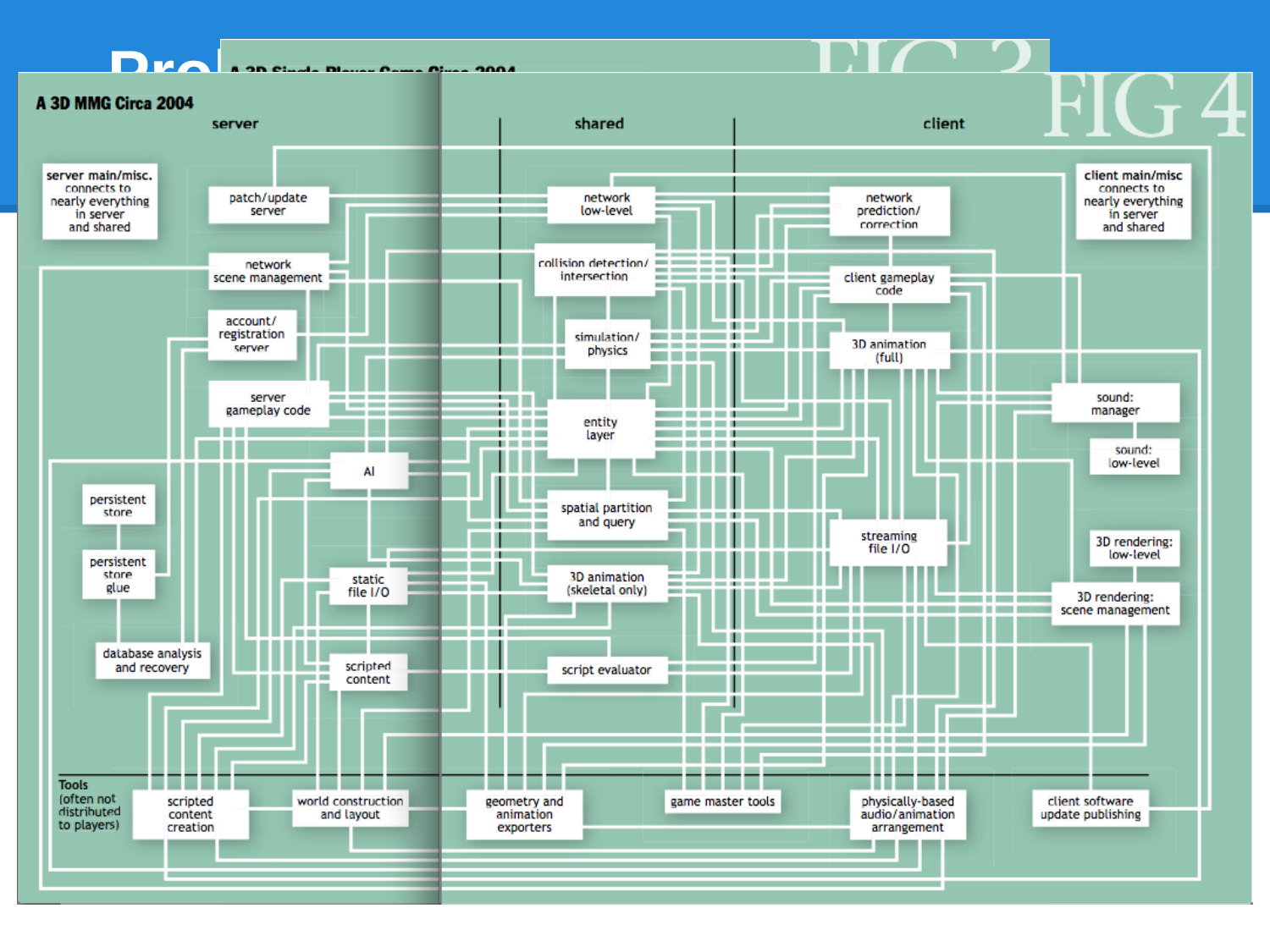

# Problems of
Project Size and Complexity

􏰅􏰙􏰓􏰎􏰑􏰑􏰐􏰗􏰈􏰒 􏰣􏰗􏰋􏰎􏰖􏰤􏰚􏰁

􏰅􏰆􏰇􏰈􏰉

􏰅􏰙􏰓􏰎􏰑􏰑􏰐􏰗􏰈􏰒 􏰐􏰐􏰑􏰑􏰗􏰗􏰈􏰈􏰚􏰚􏰚􏰐􏰐􏰗􏰗􏰅􏰅􏰘􏰘􏰛􏰛 􏰣􏰗􏰋􏰎􏰖􏰤􏰚􏰁

􏰣􏰑􏰅􏰙􏰖􏰪􏰕􏰖􏰒􏰓􏰑􏰞􏰝􏰗􏰘􏰅

􏰅􏰅􏰆􏰆􏰇􏰇􏰈􏰈􏰉􏰉